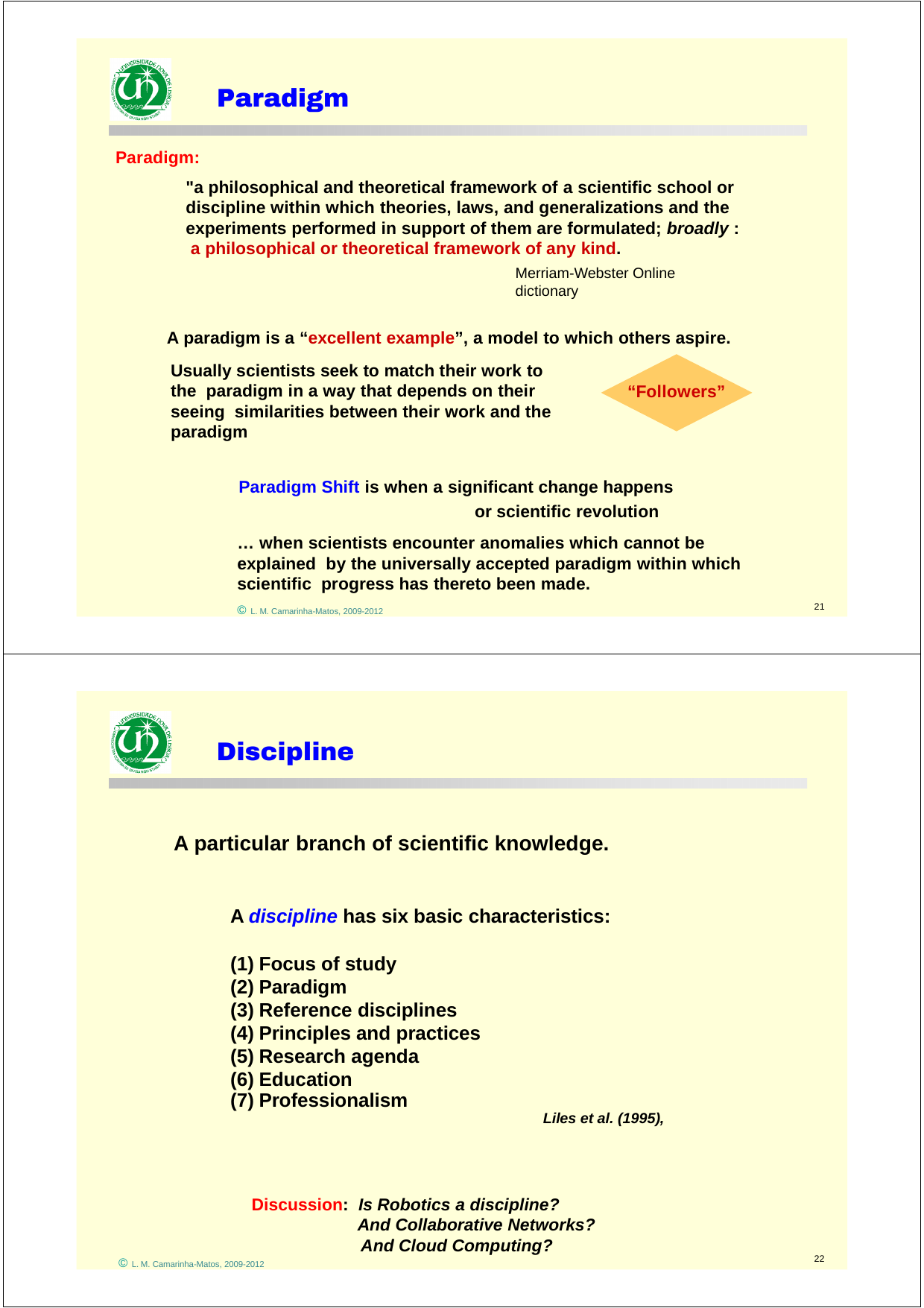

Paradigm

Paradigm:
"a philosophical and theoretical framework of a scientific school or  discipline within which theories, laws, and generalizations and the  experiments performed in support of them are formulated; broadly :  a philosophical or theoretical framework of any kind.
Merriam-Webster Online dictionary

A paradigm is a “excellent example”, a model to which others aspire.

Usually scientists seek to match their work to the  paradigm in a way that depends on their seeing  similarities between their work and the paradigm
“Followers”
Paradigm Shift is when a significant change happens
or scientific revolution
… when scientists encounter anomalies which cannot be explained  by the universally accepted paradigm within which scientific  progress has thereto been made.
© L. M. Camarinha-Matos, 2009-2012
21

Discipline

A particular branch of scientific knowledge.

A discipline has six basic characteristics:

Focus of study
Paradigm
Reference disciplines
Principles and practices
Research agenda
Education
Professionalism
Liles et al. (1995),

Discussion:  Is Robotics a discipline?
And Collaborative Networks?  And Cloud Computing?

22
© L. M. Camarinha-Matos, 2009-2012